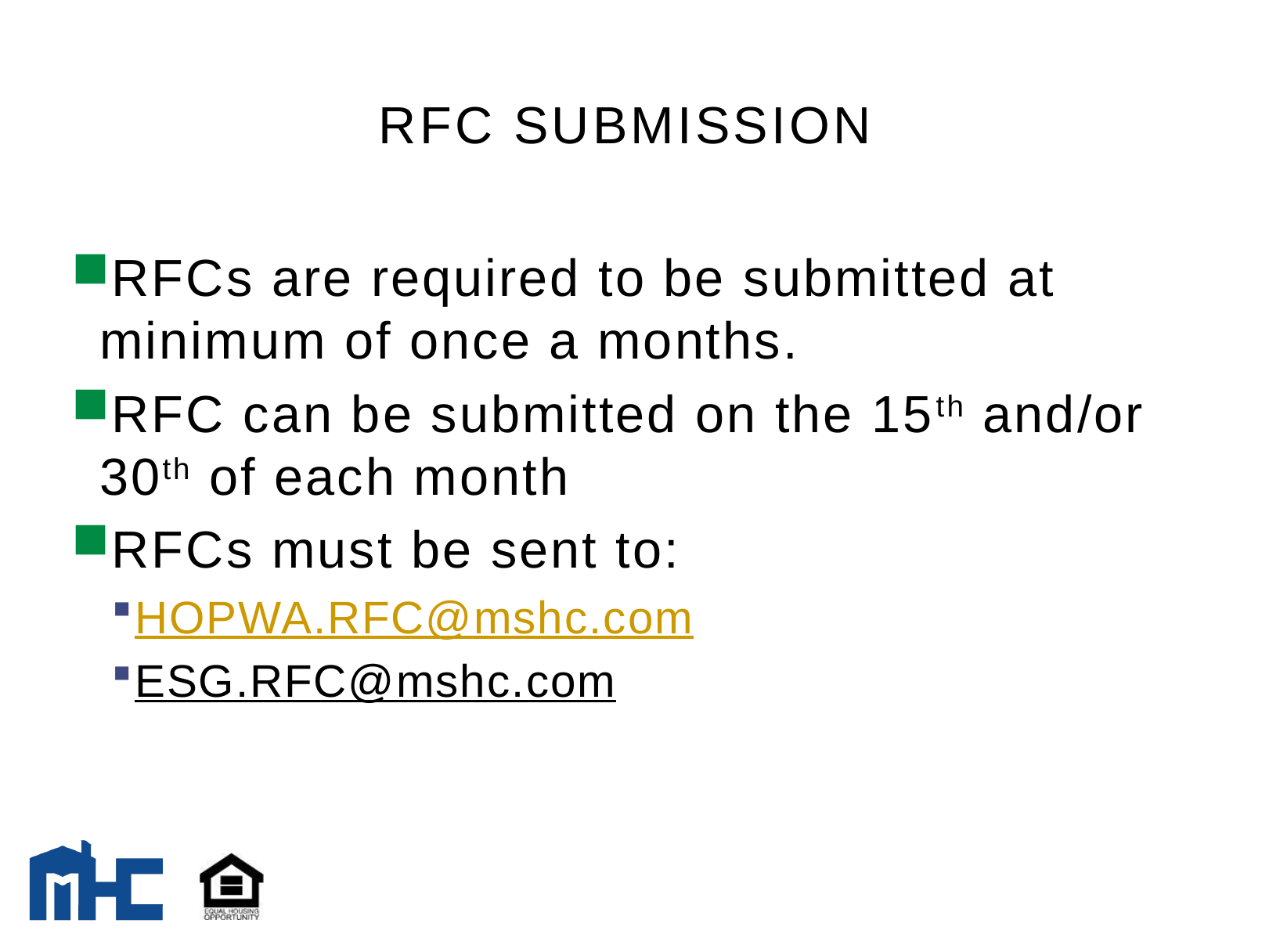

# RFC Submission
RFCs are required to be submitted at minimum of once a months.
RFC can be submitted on the 15th and/or 30th of each month
RFCs must be sent to:
HOPWA.RFC@mshc.com
ESG.RFC@mshc.com